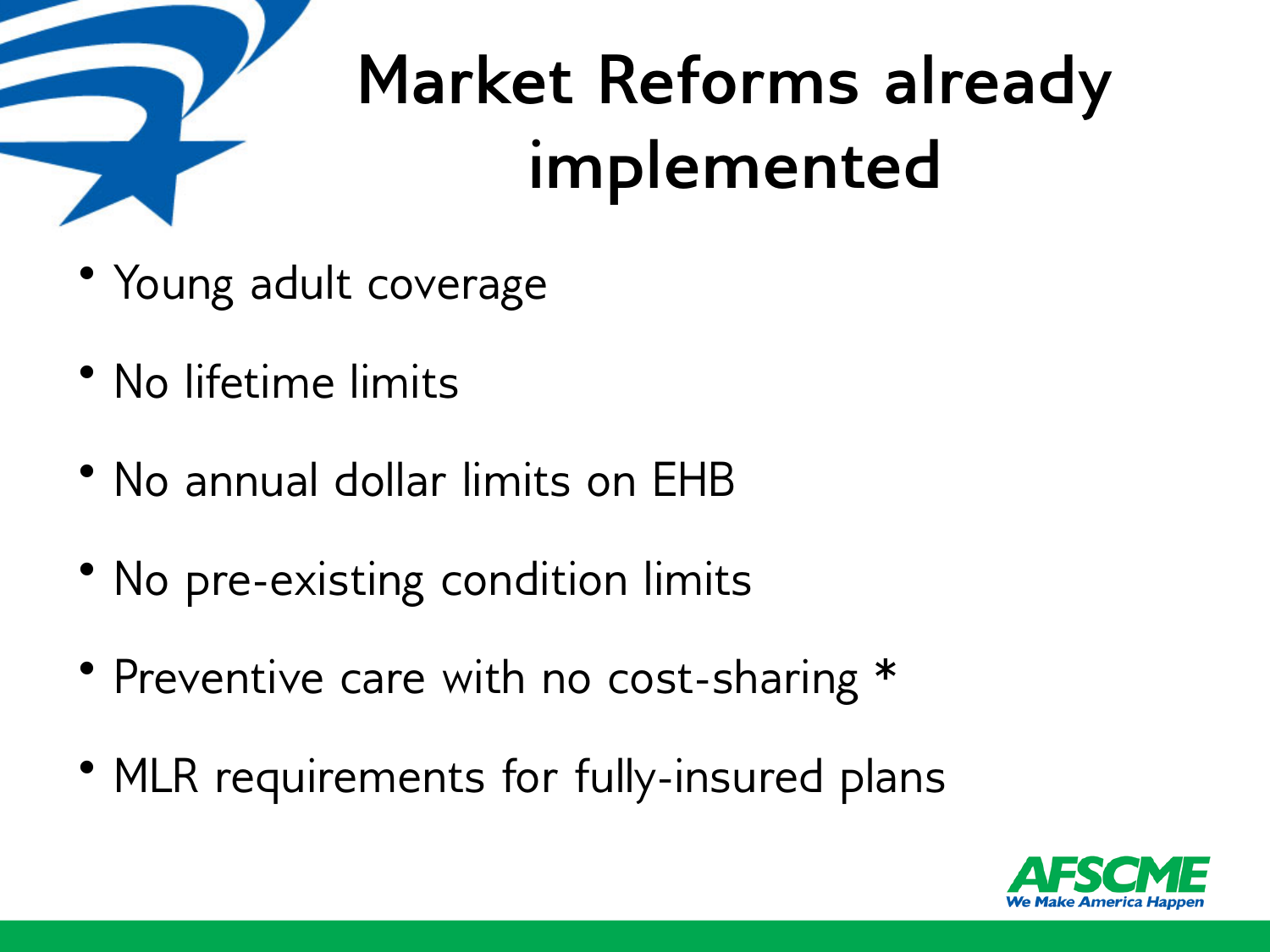

# Market Reforms already implemented
Young adult coverage

No lifetime limits

No annual dollar limits on EHB

No pre-existing condition limits

Preventive care with no cost-sharing *

MLR requirements for fully-insured plans